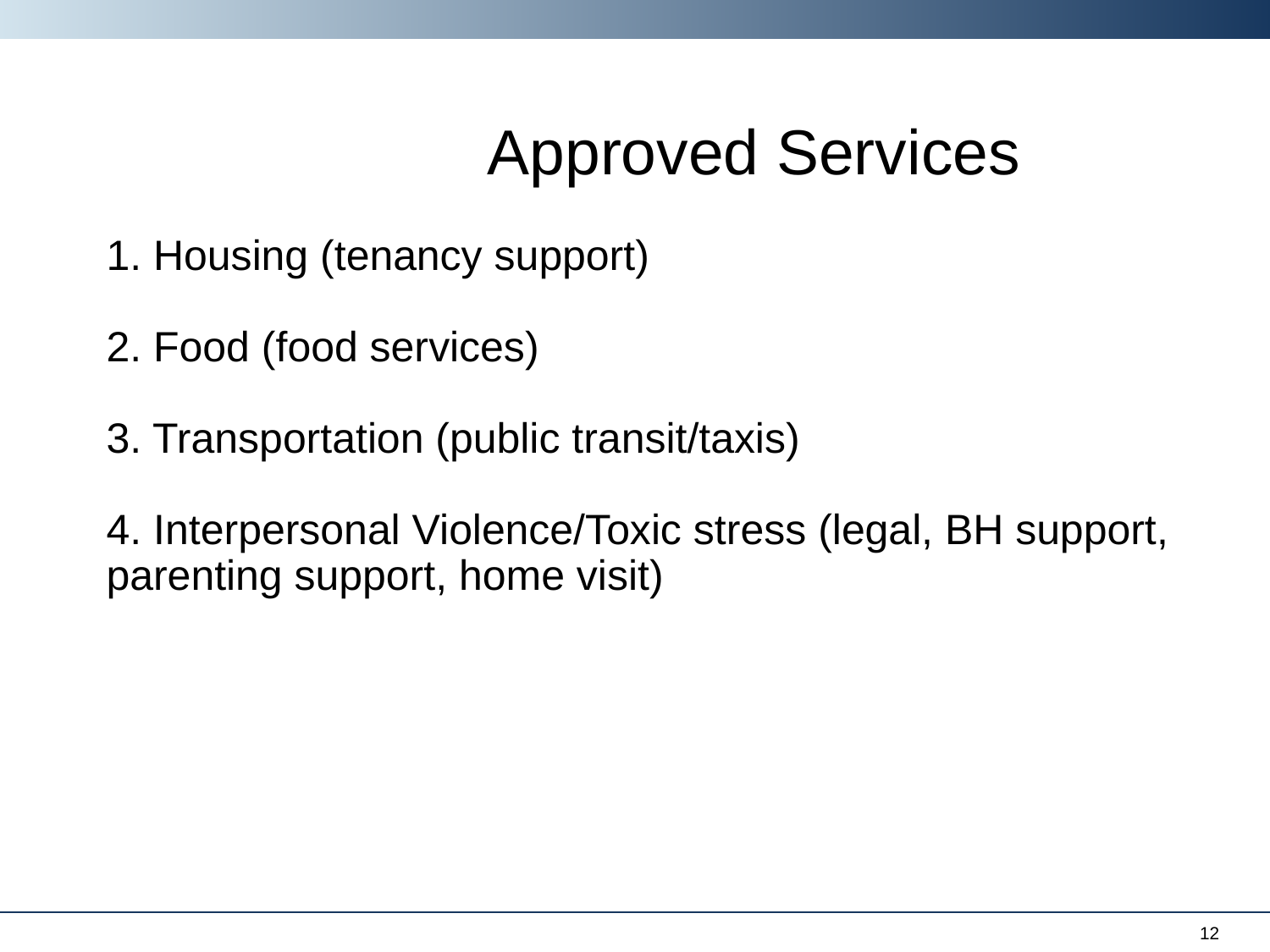

# Approved Services 1. Housing (tenancy support) 2. Food (food services) 3. Transportation (public transit/taxis) 4. Interpersonal Violence/Toxic stress (legal, BH support, parenting support, home visit)
12